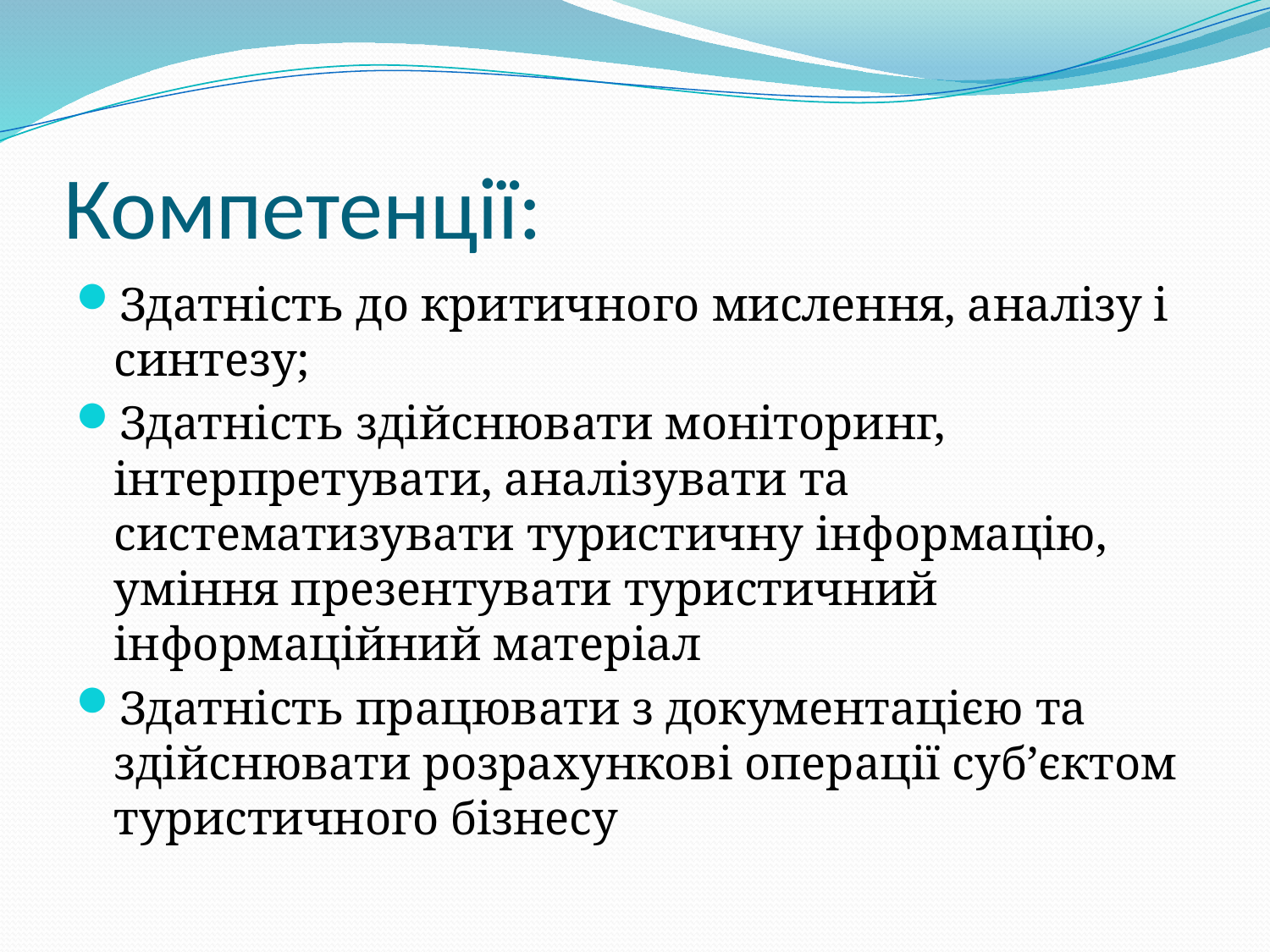

# Компетенції:
Здатність до критичного мислення, аналізу і синтезу;
Здатність здійснювати моніторинг, інтерпретувати, аналізувати та систематизувати туристичну інформацію, уміння презентувати туристичний інформаційний матеріал
Здатність працювати з документацією та здійснювати розрахункові операції суб’єктом туристичного бізнесу